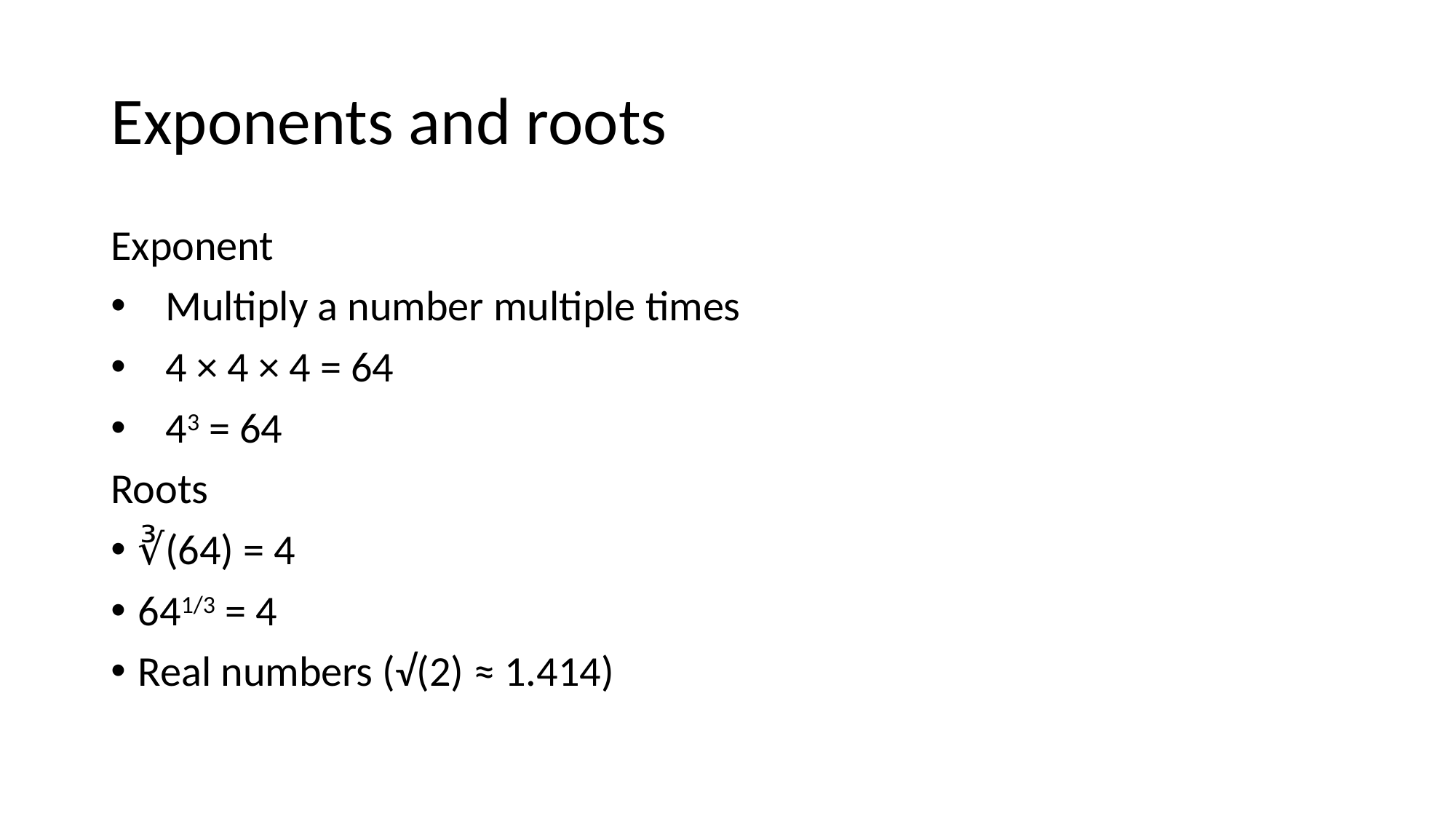

# Exponents and roots
Exponent
Multiply a number multiple times
4 × 4 × 4 = 64
43 = 64
Roots
∛(64) = 4
641/3 = 4
Real numbers (√(2) ≈ 1.414)